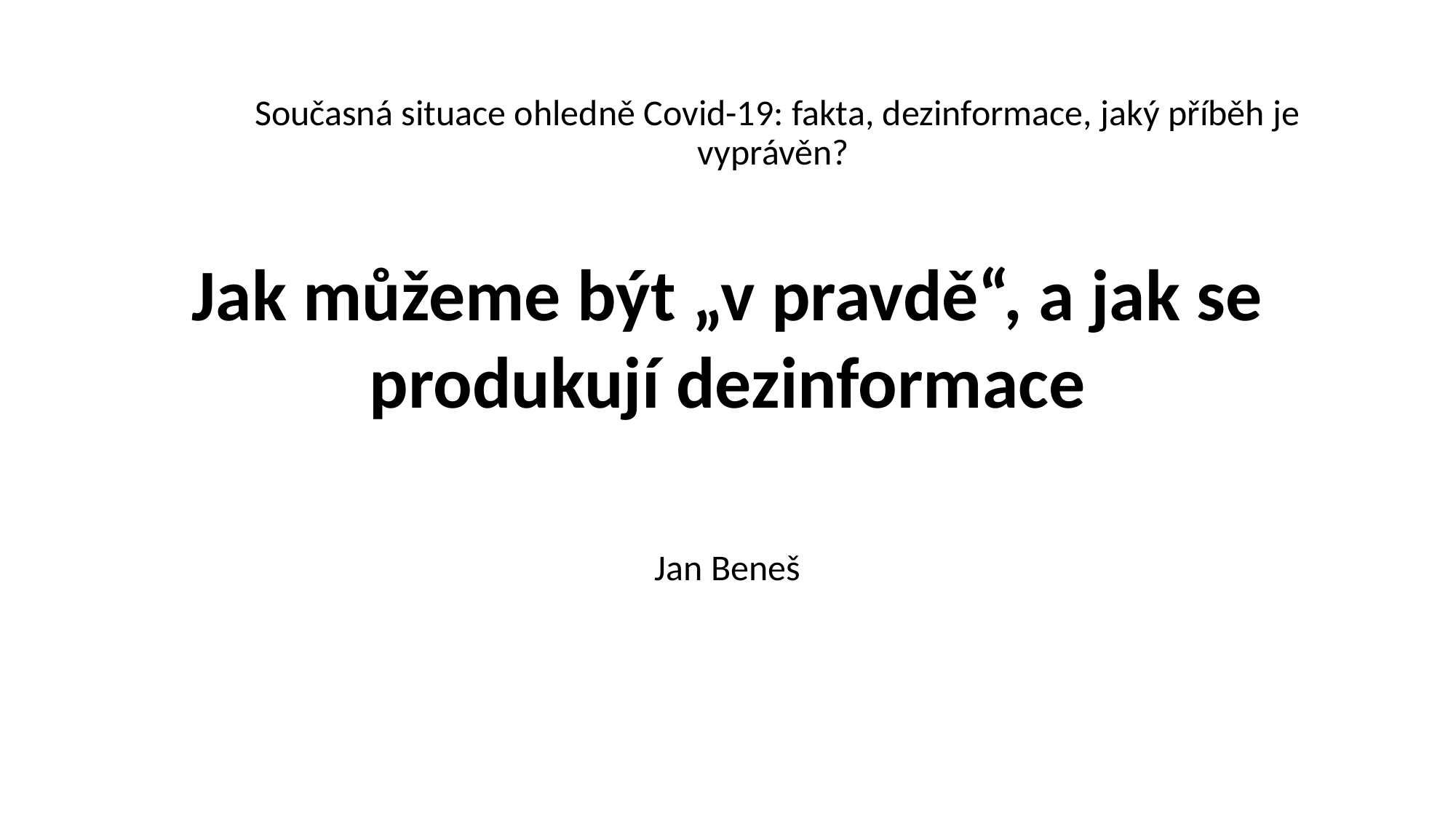

# Současná situace ohledně Covid-19: fakta, dezinformace, jaký příběh je vyprávěn?
Jak můžeme být „v pravdě“, a jak se produkují dezinformace

Jan Beneš